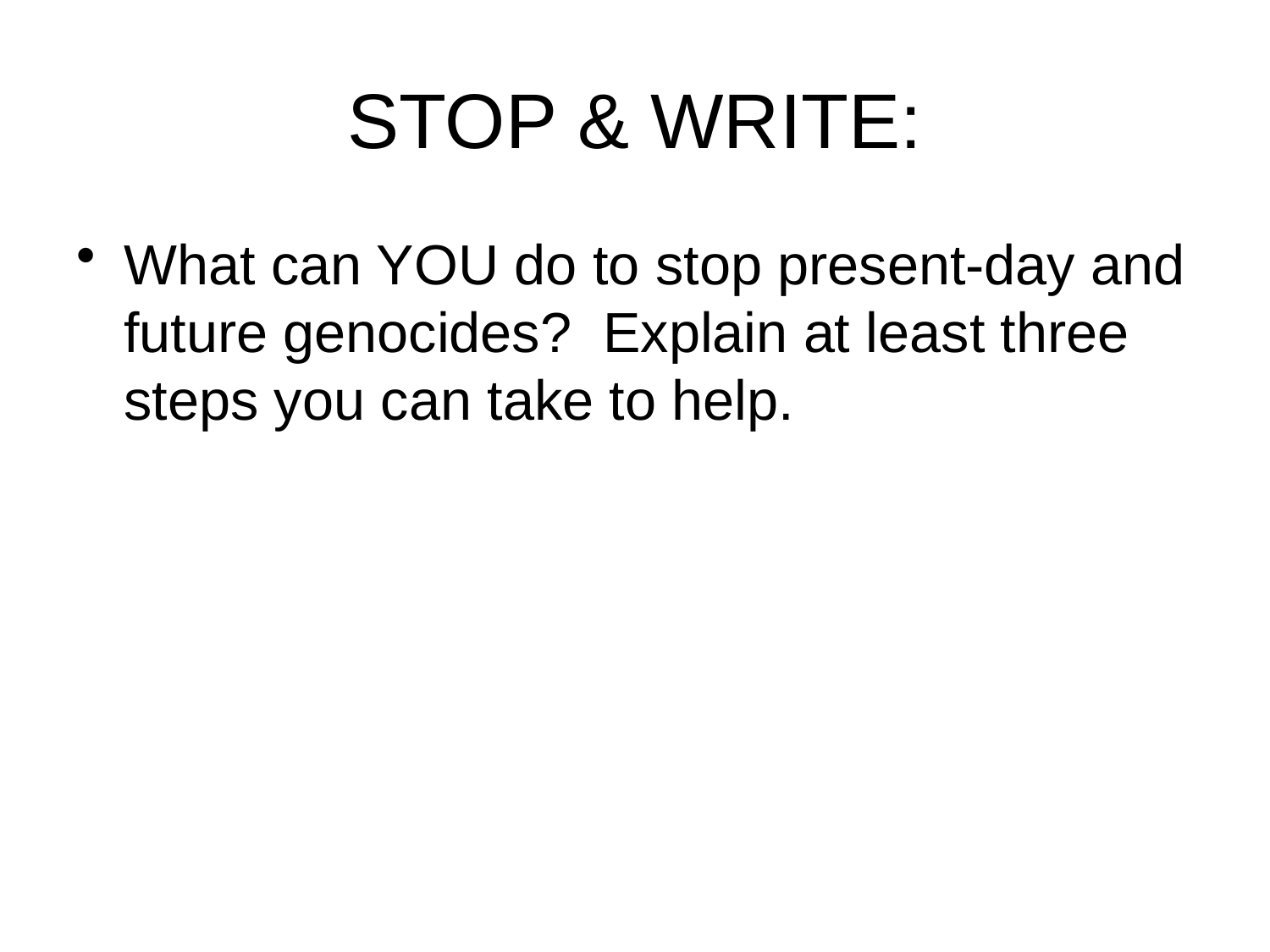

# STOP & WRITE:
What can YOU do to stop present-day and future genocides?  Explain at least three steps you can take to help.